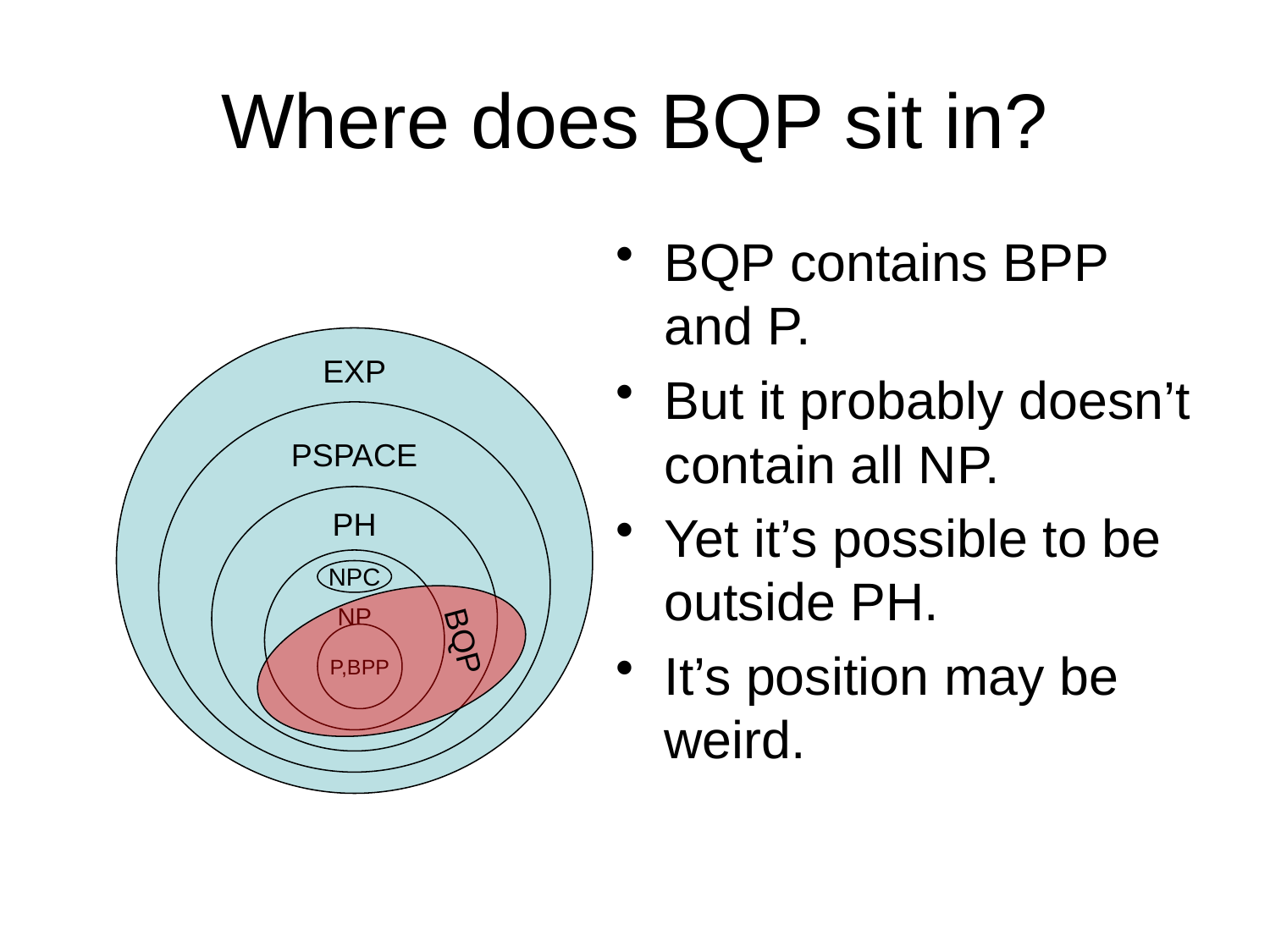

# Where does BQP sit in?
BQP contains BPP and P.
But it probably doesn’t contain all NP.
Yet it’s possible to be outside PH.
It’s position may be weird.
EXP

PSPACE

PH

BQP

NP

NPC
P,BPP